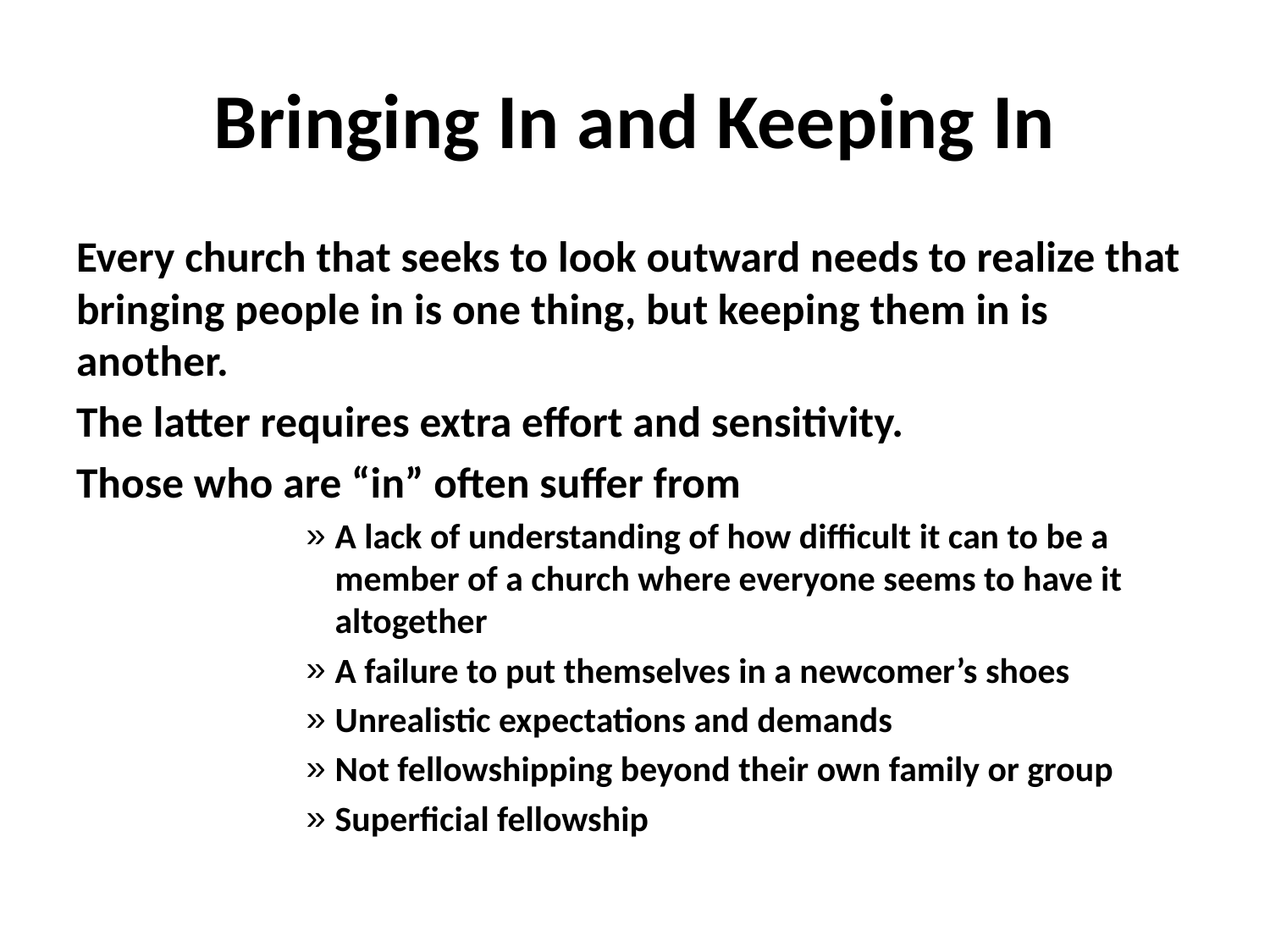

# Bringing In and Keeping In
Every church that seeks to look outward needs to realize that bringing people in is one thing, but keeping them in is another.
The latter requires extra effort and sensitivity.
Those who are “in” often suffer from
A lack of understanding of how difficult it can to be a member of a church where everyone seems to have it altogether
A failure to put themselves in a newcomer’s shoes
Unrealistic expectations and demands
Not fellowshipping beyond their own family or group
Superficial fellowship